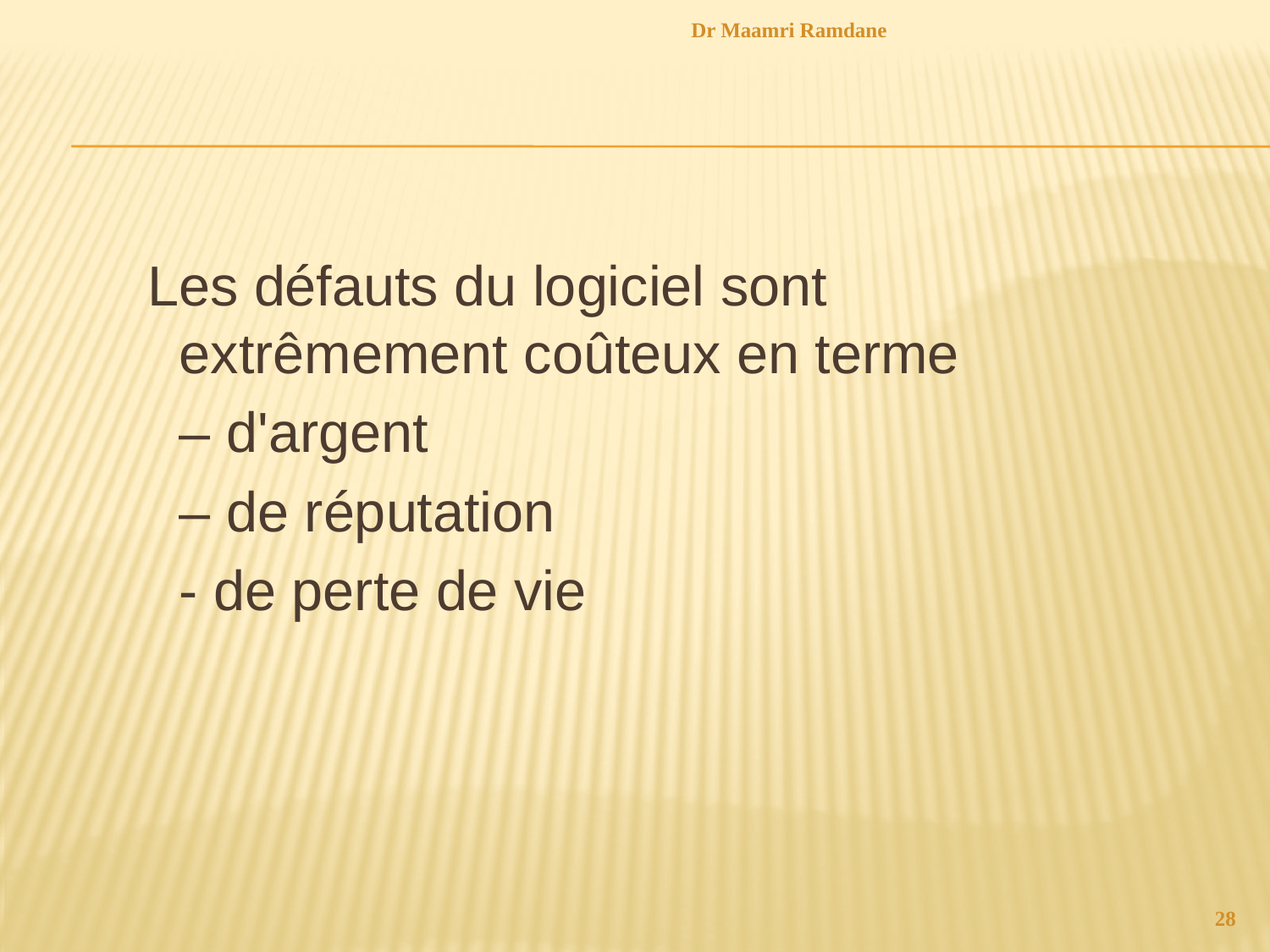

Dr Maamri Ramdane
#
 Les défauts du logiciel sont extrêmement coûteux en terme
	– d'argent
	– de réputation
	- de perte de vie

28